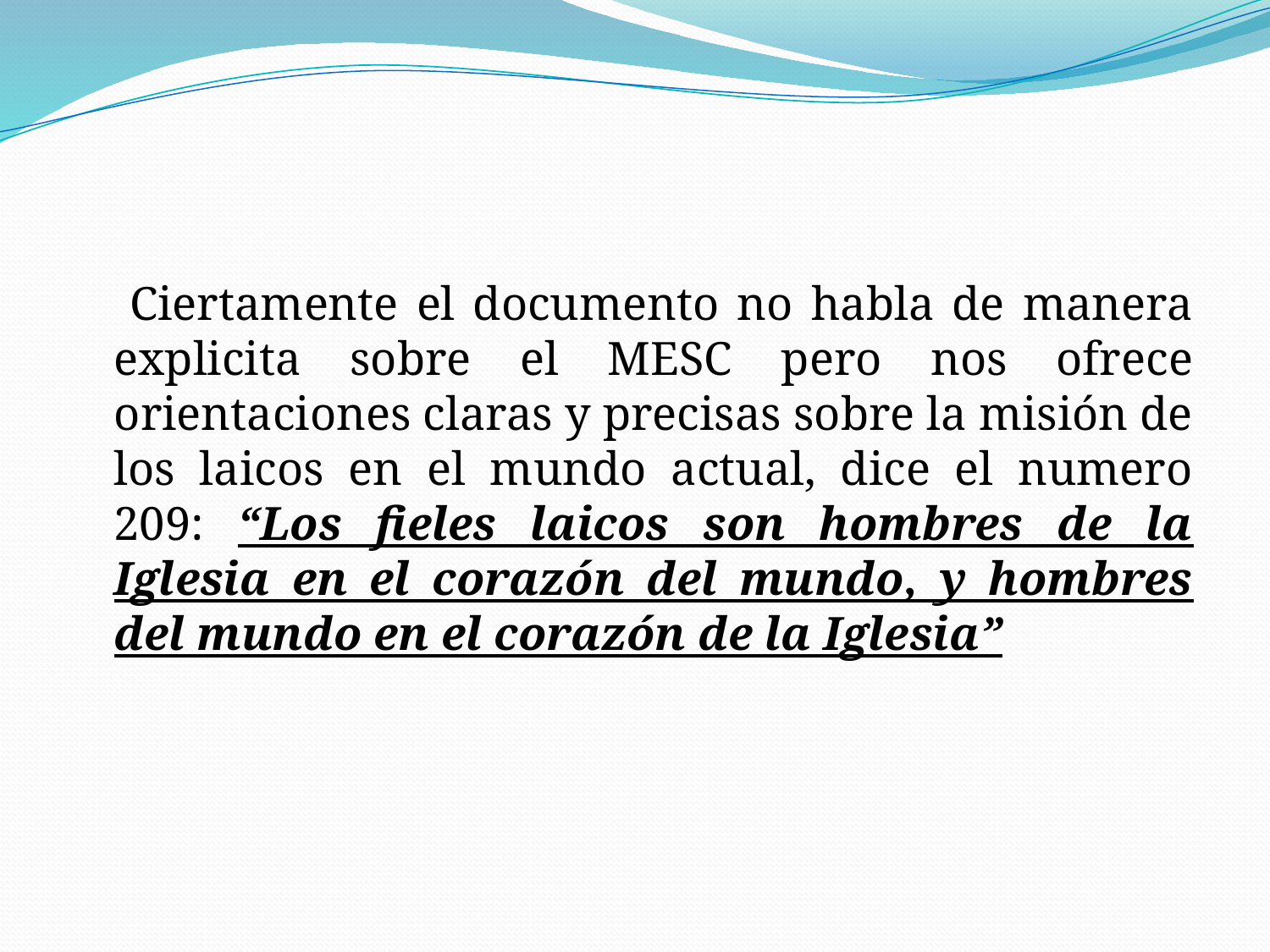

Ciertamente el documento no habla de manera explicita sobre el MESC pero nos ofrece orientaciones claras y precisas sobre la misión de los laicos en el mundo actual, dice el numero 209: “Los fieles laicos son hombres de la Iglesia en el corazón del mundo, y hombres del mundo en el corazón de la Iglesia”